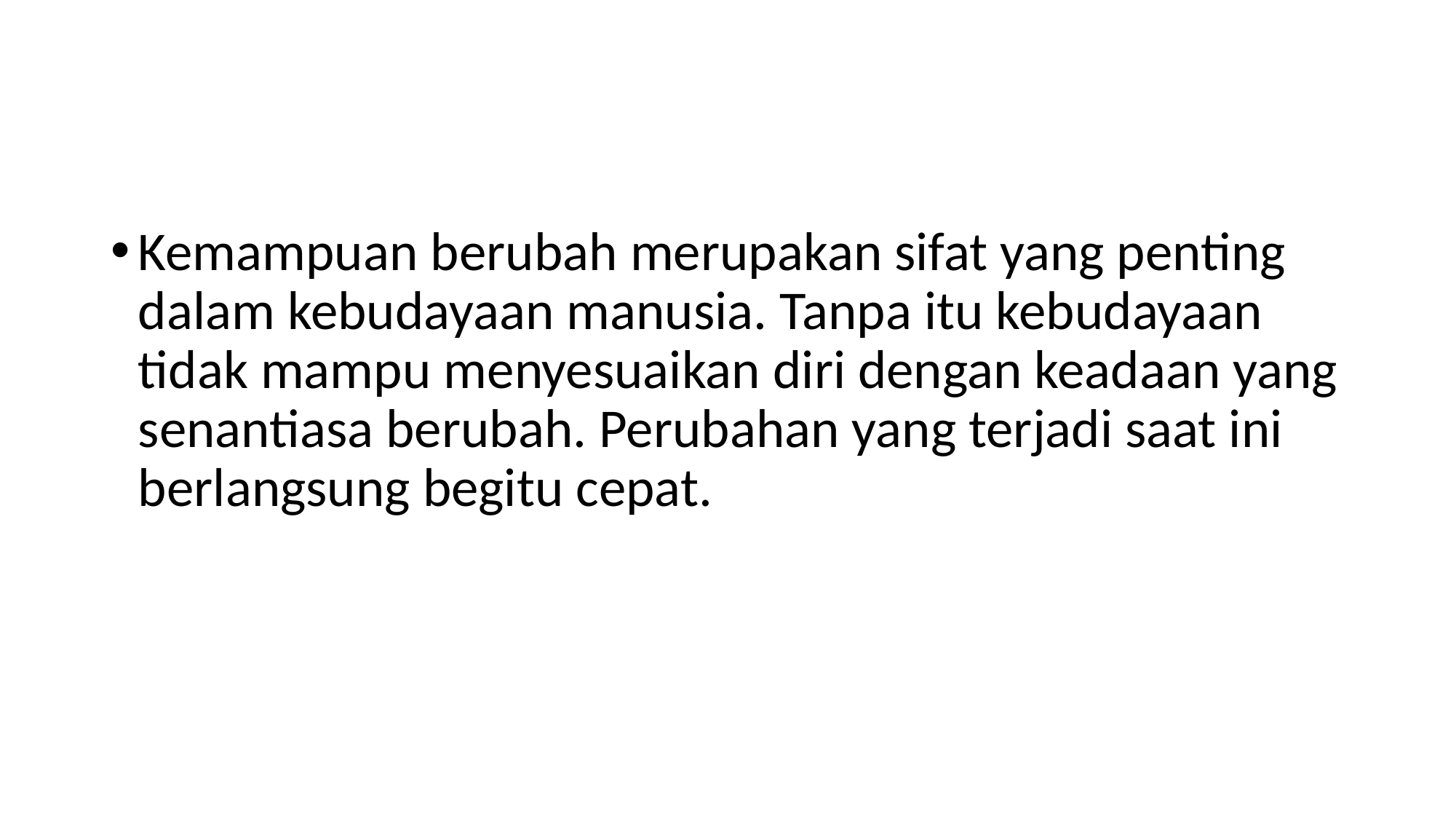

#
Kemampuan berubah merupakan sifat yang penting dalam kebudayaan manusia. Tanpa itu kebudayaan tidak mampu menyesuaikan diri dengan keadaan yang senantiasa berubah. Perubahan yang terjadi saat ini berlangsung begitu cepat.